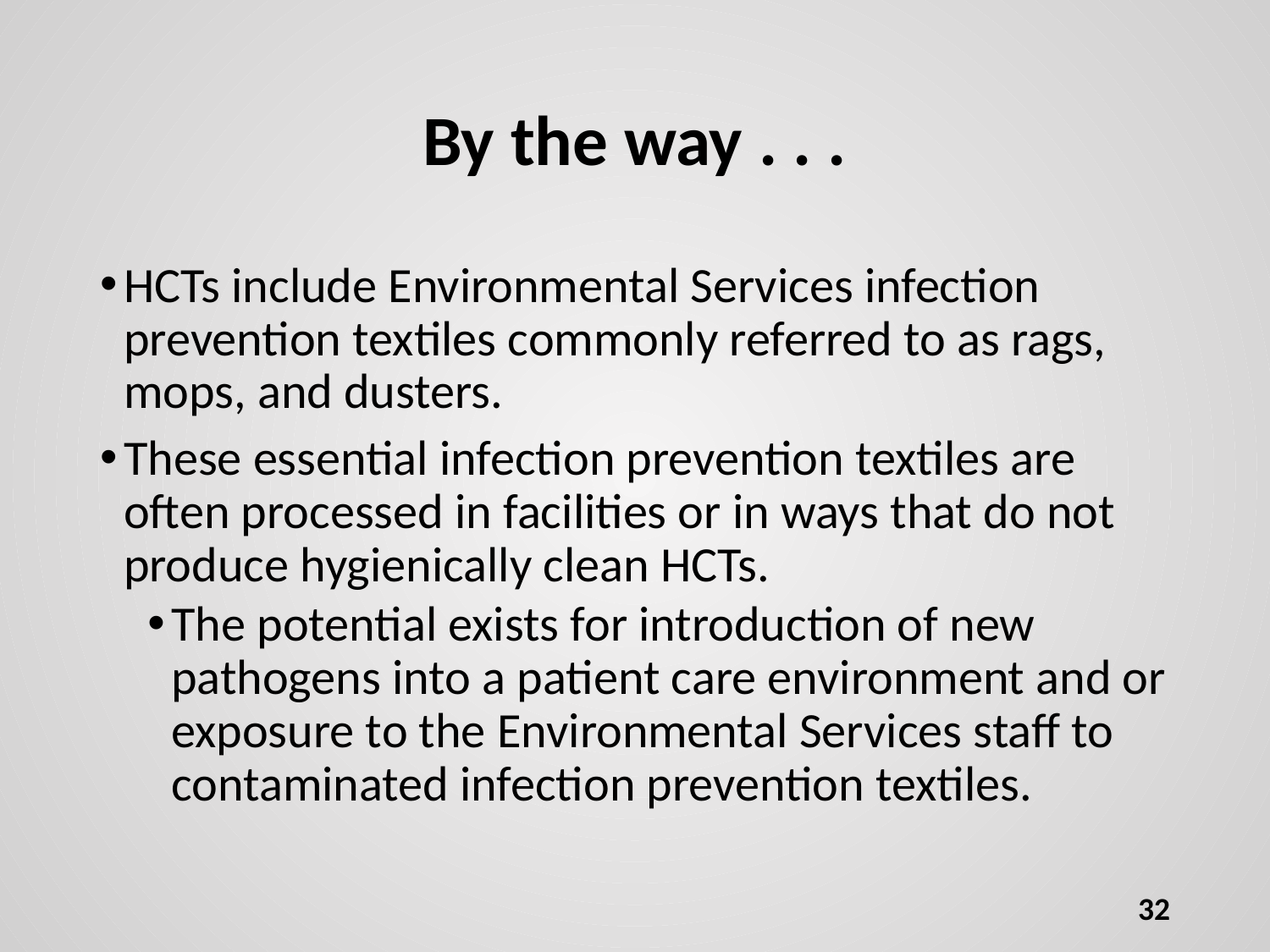

# By the way . . .
HCTs include Environmental Services infection prevention textiles commonly referred to as rags, mops, and dusters.
These essential infection prevention textiles are often processed in facilities or in ways that do not produce hygienically clean HCTs.
The potential exists for introduction of new pathogens into a patient care environment and or exposure to the Environmental Services staff to contaminated infection prevention textiles.
32